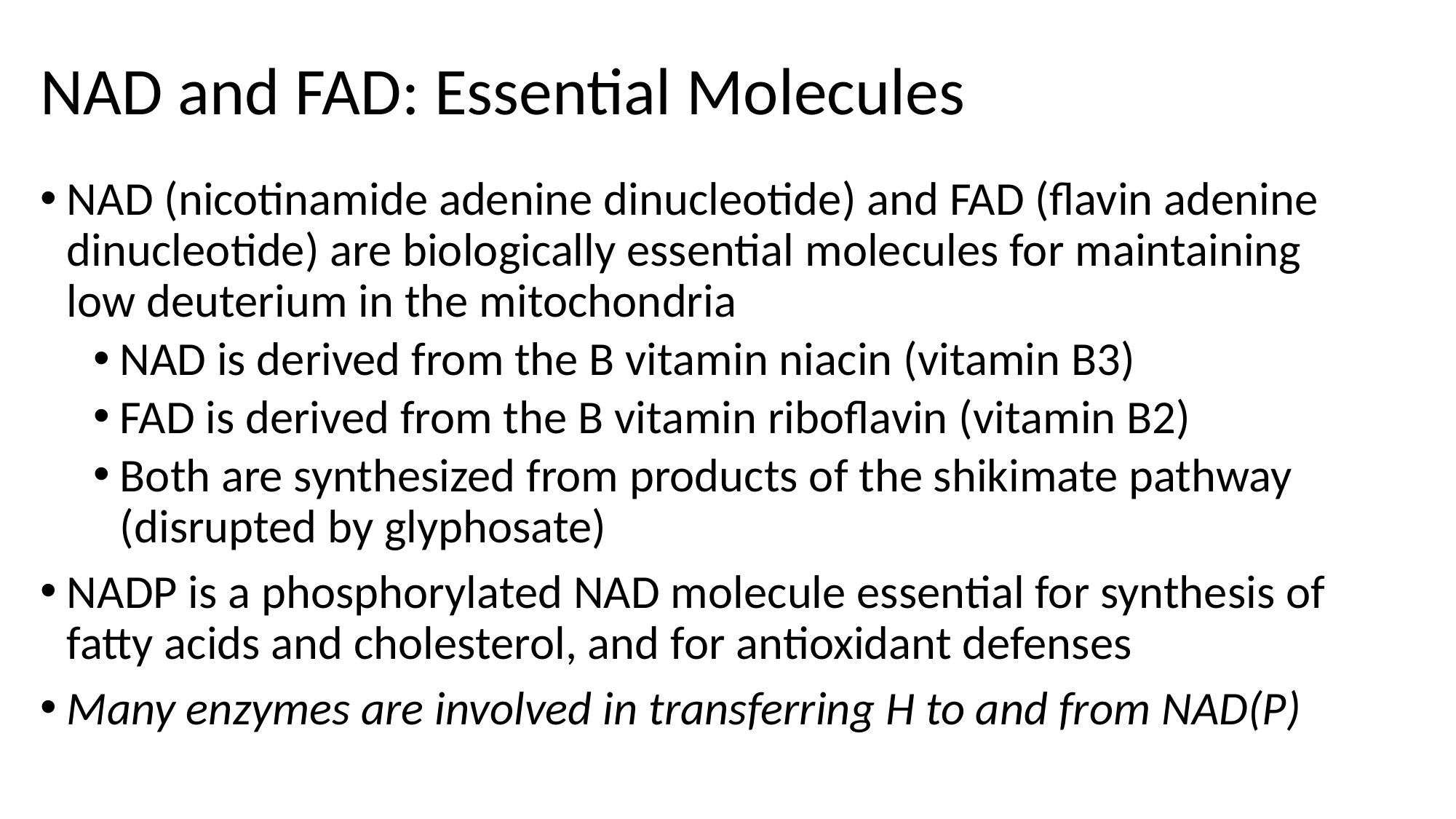

# NAD and FAD: Essential Molecules
NAD (nicotinamide adenine dinucleotide) and FAD (flavin adenine dinucleotide) are biologically essential molecules for maintaining low deuterium in the mitochondria
NAD is derived from the B vitamin niacin (vitamin B3)
FAD is derived from the B vitamin riboflavin (vitamin B2)
Both are synthesized from products of the shikimate pathway  (disrupted by glyphosate)
NADP is a phosphorylated NAD molecule essential for synthesis of fatty acids and cholesterol, and for antioxidant defenses
Many enzymes are involved in transferring H to and from NAD(P)